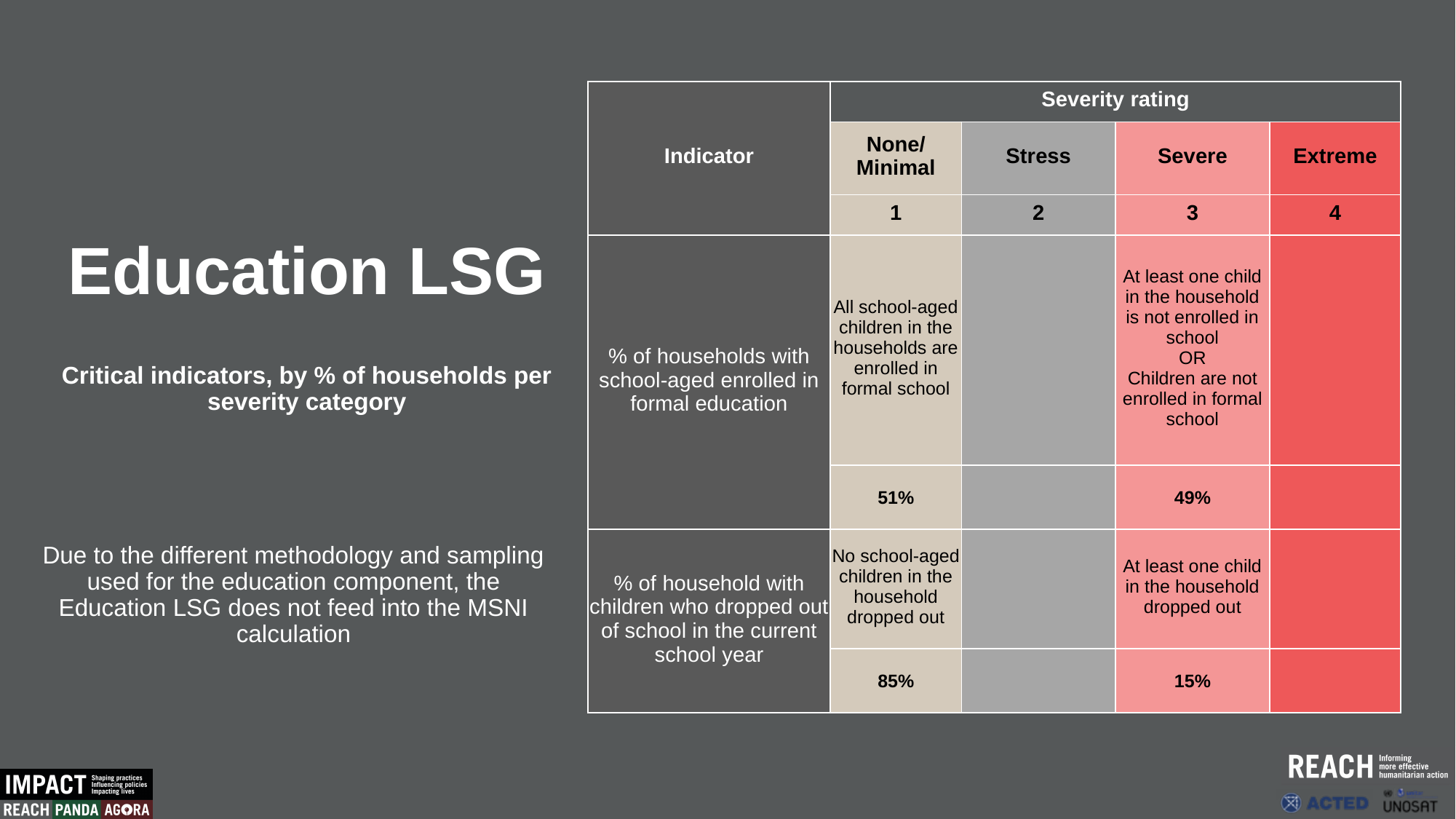

| Indicator | Severity rating |  |  |  |
| --- | --- | --- | --- | --- |
|  | None/ Minimal | Stress | Severe | Extreme |
|  | 1 | 2 | 3 | 4 |
| % of households with school-aged enrolled in formal education | All school-aged children in the households are enrolled in formal school |  | At least one child in the household is not enrolled in school OR Children are not enrolled in formal school |  |
|  | 51% |  | 49% |  |
| % of household with children who dropped out of school in the current school year | No school-aged children in the household dropped out |  | At least one child in the household dropped out |  |
|  | 85% |  | 15% |  |
Education LSG
Critical indicators, by % of households per severity category
Due to the different methodology and sampling used for the education component, the Education LSG does not feed into the MSNI calculation